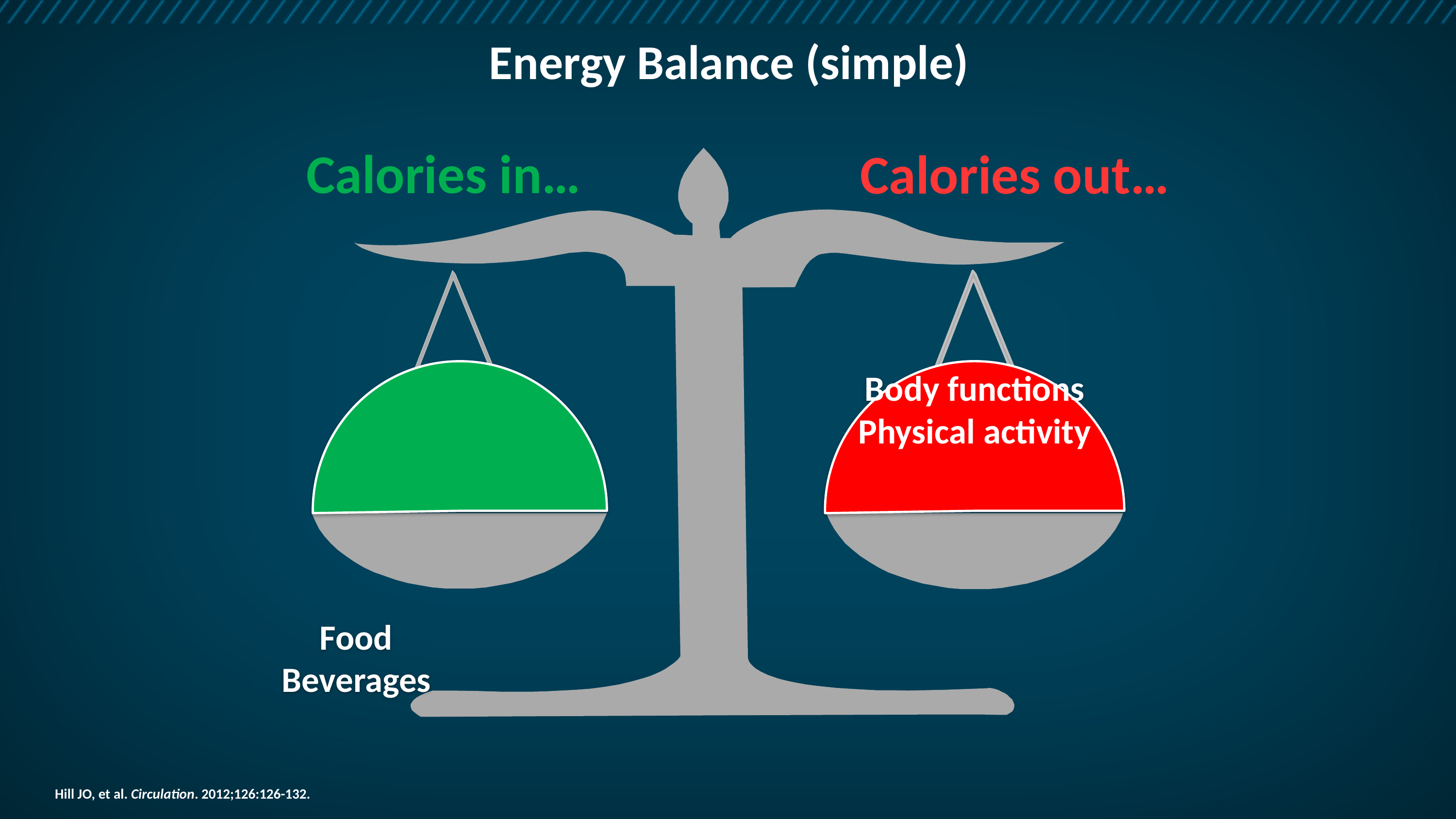

# Energy Balance (simple)
Calories in…
Calories out…

Food
Beverages
Body functions
Physical activity
Hill JO, et al. Circulation. 2012;126:126-132.